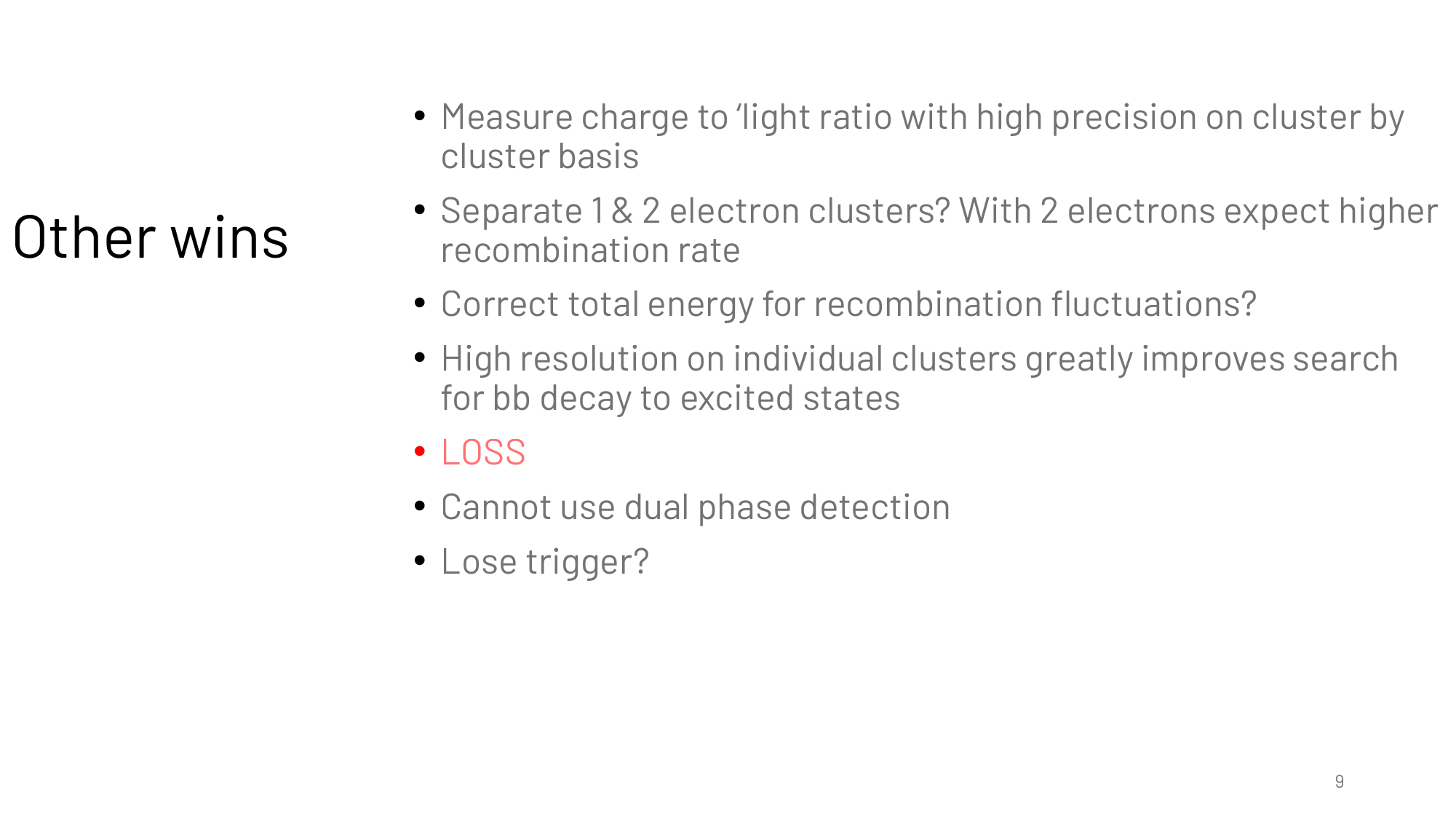

Measure charge to ‘light ratio with high precision on cluster by cluster basis
Separate 1 & 2 electron clusters? With 2 electrons expect higher recombination rate
Correct total energy for recombination fluctuations?
High resolution on individual clusters greatly improves search for bb decay to excited states
LOSS
Cannot use dual phase detection
Lose trigger?
Other wins
9